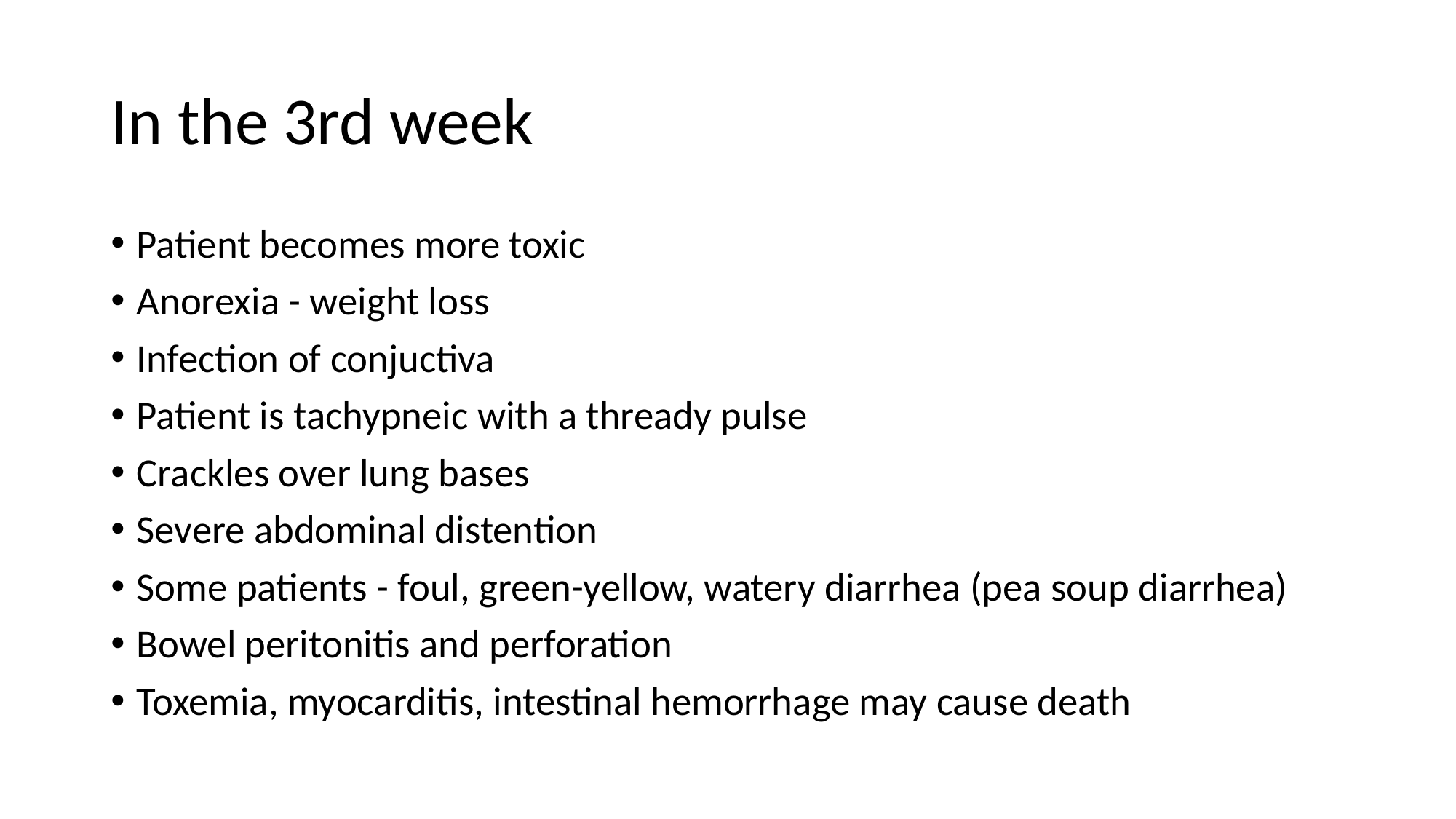

# In the 3rd week
Patient becomes more toxic
Anorexia - weight loss
Infection of conjuctiva
Patient is tachypneic with a thready pulse
Crackles over lung bases
Severe abdominal distention
Some patients - foul, green-yellow, watery diarrhea (pea soup diarrhea)
Bowel peritonitis and perforation
Toxemia, myocarditis, intestinal hemorrhage may cause death